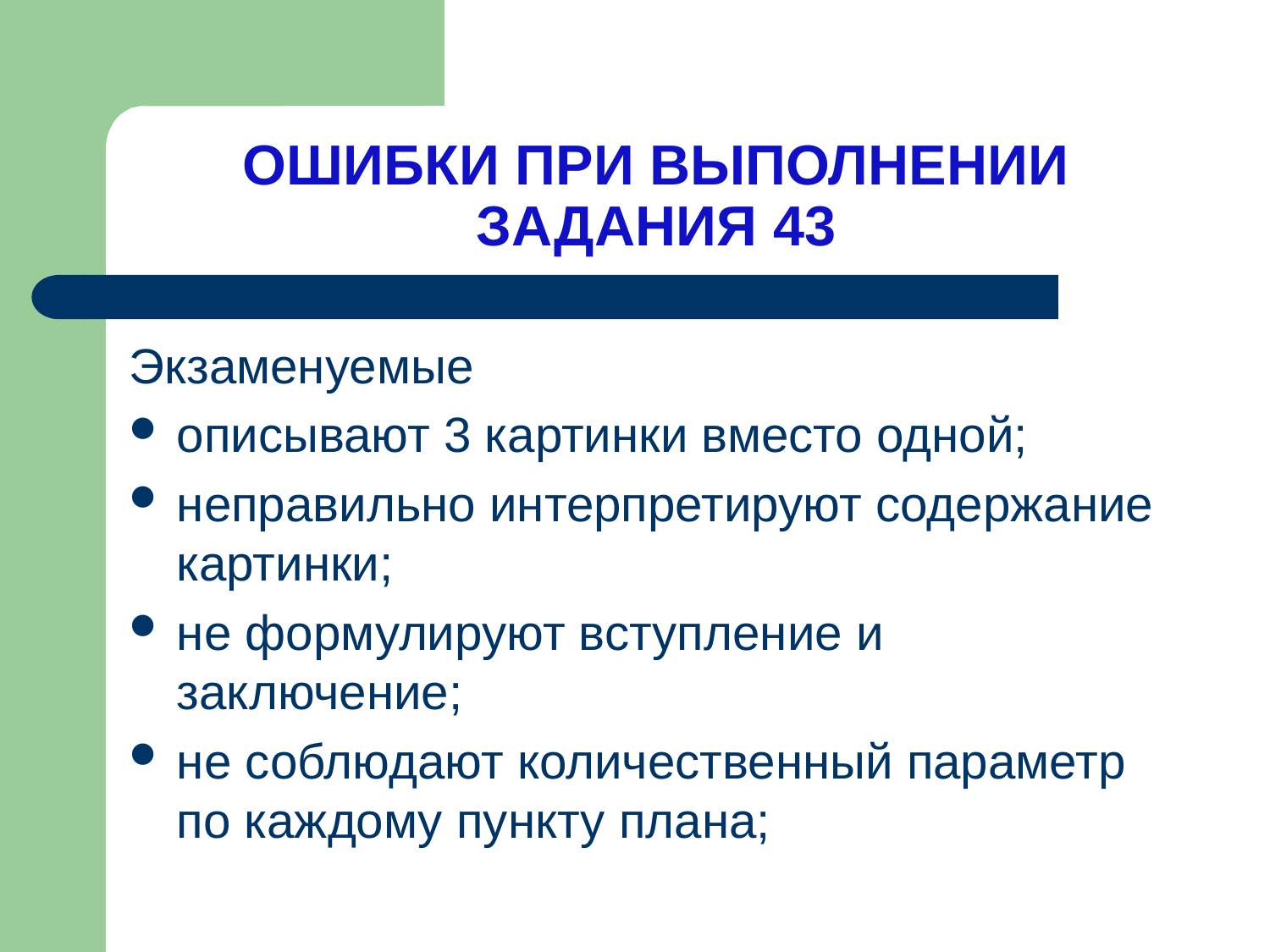

# ОШИБКИ ПРИ ВЫПОЛНЕНИИ ЗАДАНИЯ 43
Экзаменуемые
описывают 3 картинки вместо одной;
неправильно интерпретируют содержание картинки;
не формулируют вступление и заключение;
не соблюдают количественный параметр по каждому пункту плана;